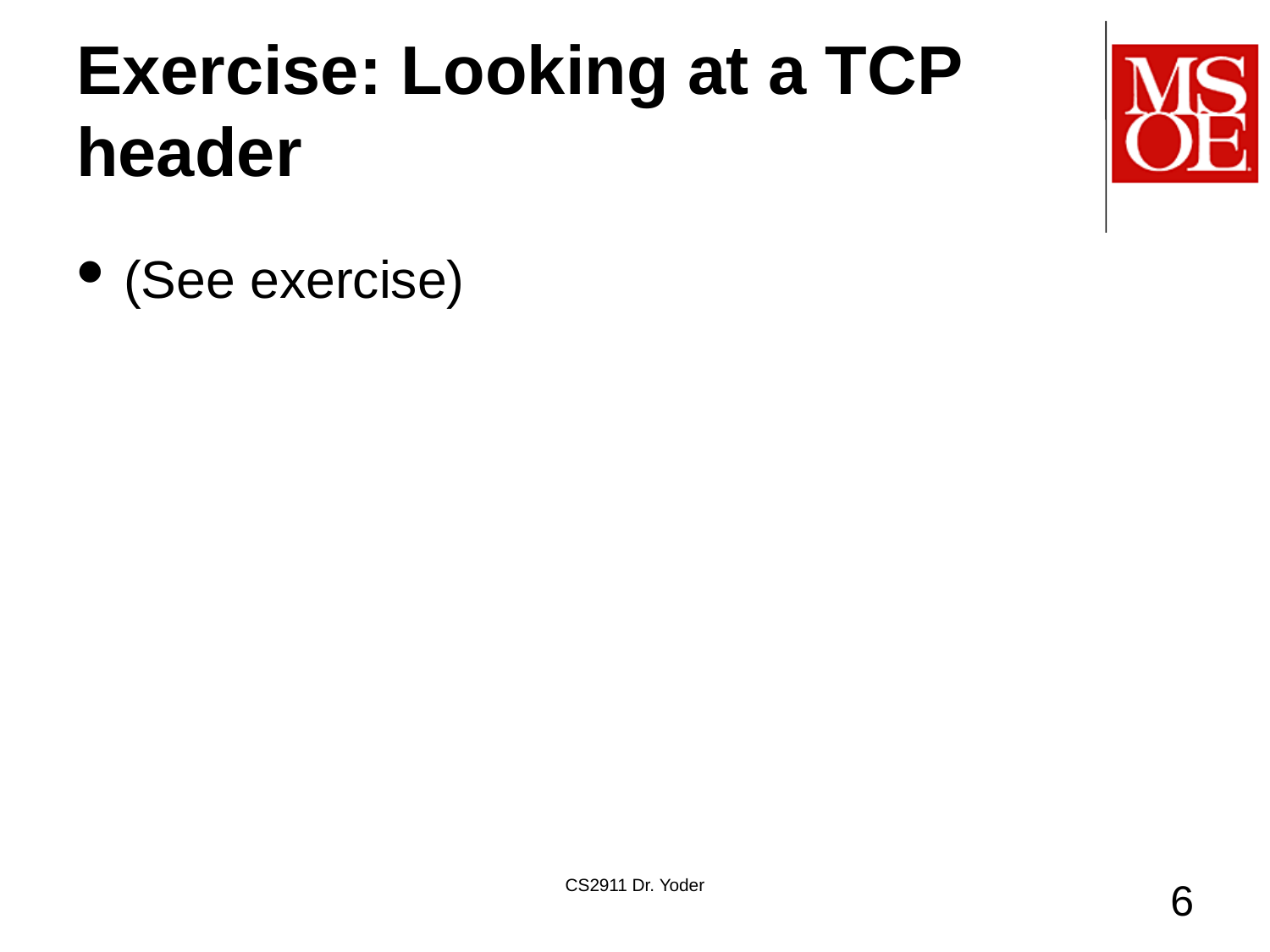

# Exercise: Looking at a TCP header
(See exercise)
CS2911 Dr. Yoder
6